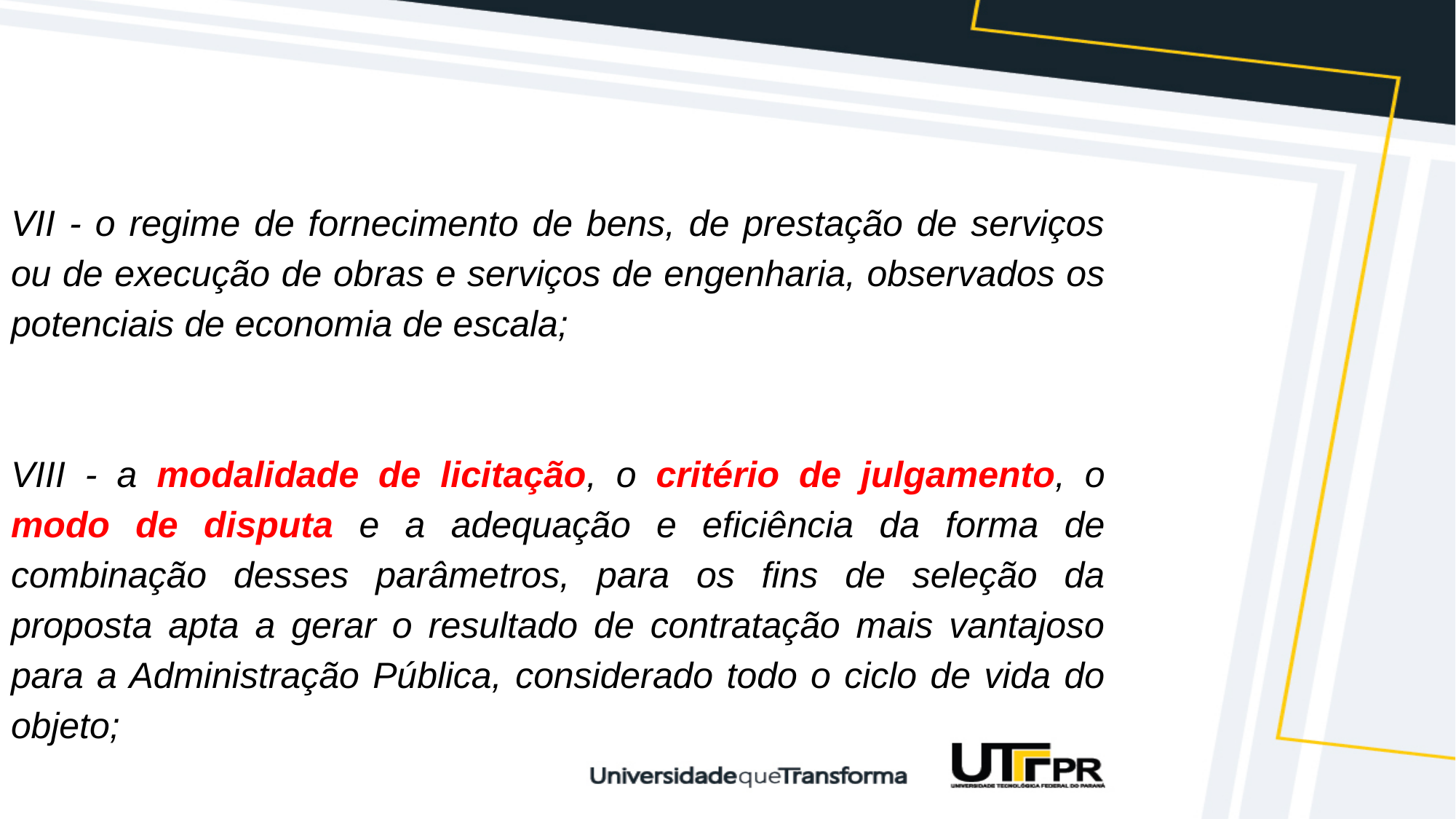

# VII - o regime de fornecimento de bens, de prestação de serviços ou de execução de obras e serviços de engenharia, observados os potenciais de economia de escala;

VIII - a modalidade de licitação, o critério de julgamento, o modo de disputa e a adequação e eficiência da forma de combinação desses parâmetros, para os fins de seleção da proposta apta a gerar o resultado de contratação mais vantajoso para a Administração Pública, considerado todo o ciclo de vida do objeto;